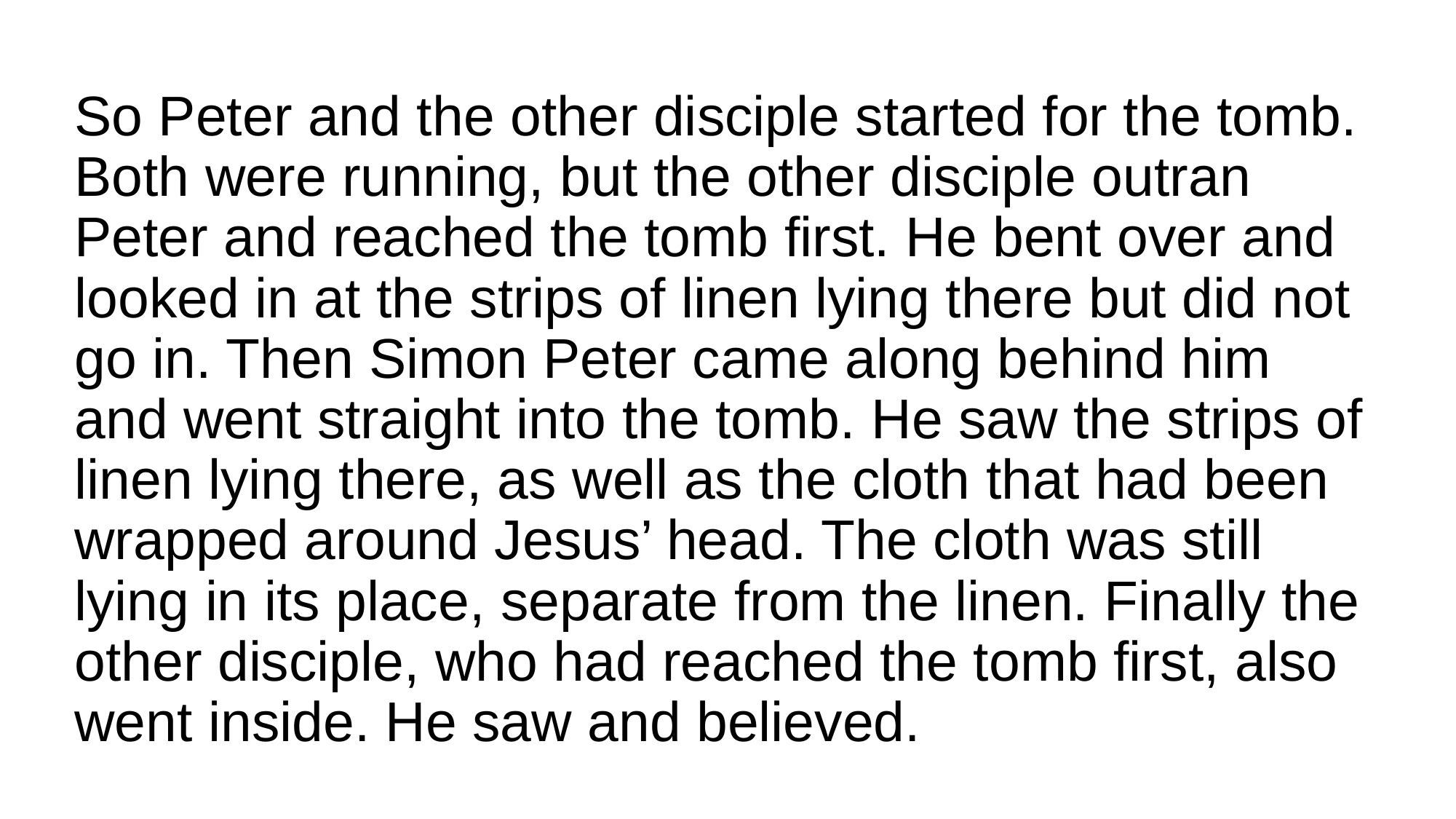

So Peter and the other disciple started for the tomb. Both were running, but the other disciple outran Peter and reached the tomb first. He bent over and looked in at the strips of linen lying there but did not go in. Then Simon Peter came along behind him and went straight into the tomb. He saw the strips of linen lying there, as well as the cloth that had been wrapped around Jesus’ head. The cloth was still lying in its place, separate from the linen. Finally the other disciple, who had reached the tomb first, also went inside. He saw and believed.